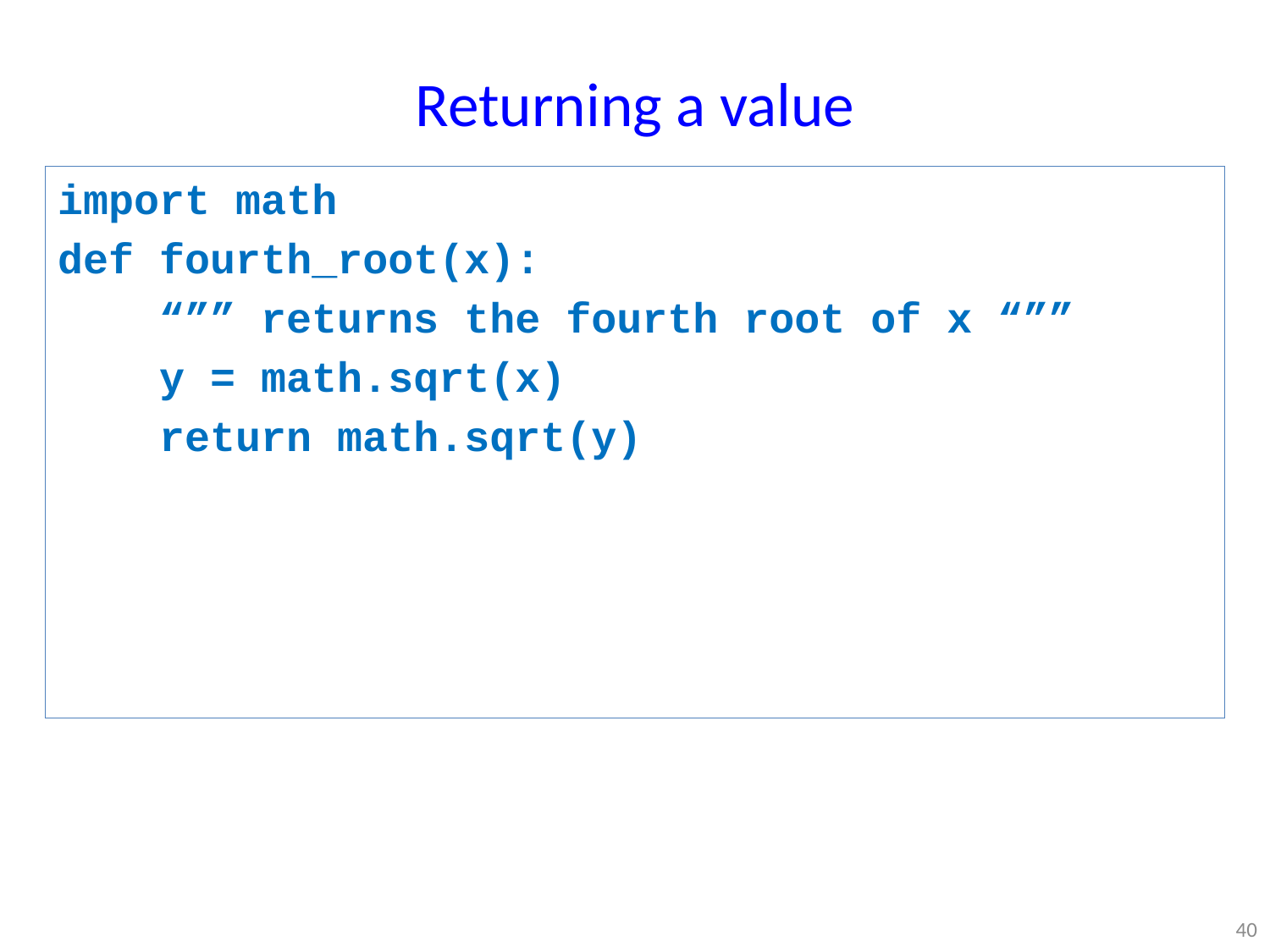

# Returning a value
import math
def fourth_root(x):
    “”” returns the fourth root of x “””
    y = math.sqrt(x)
    return math.sqrt(y)
40